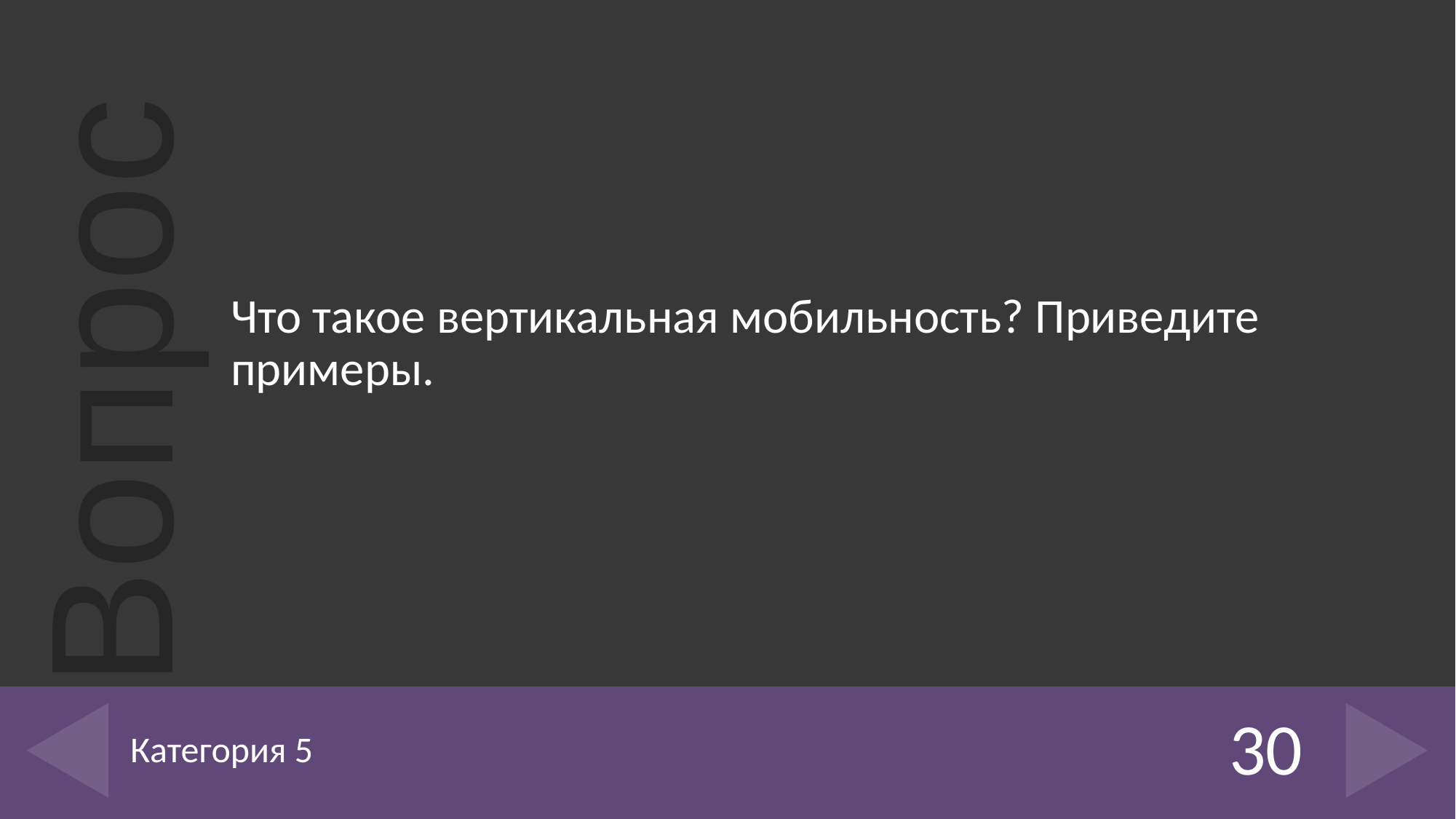

Что такое вертикальная мобильность? Приведите примеры.
# Категория 5
30